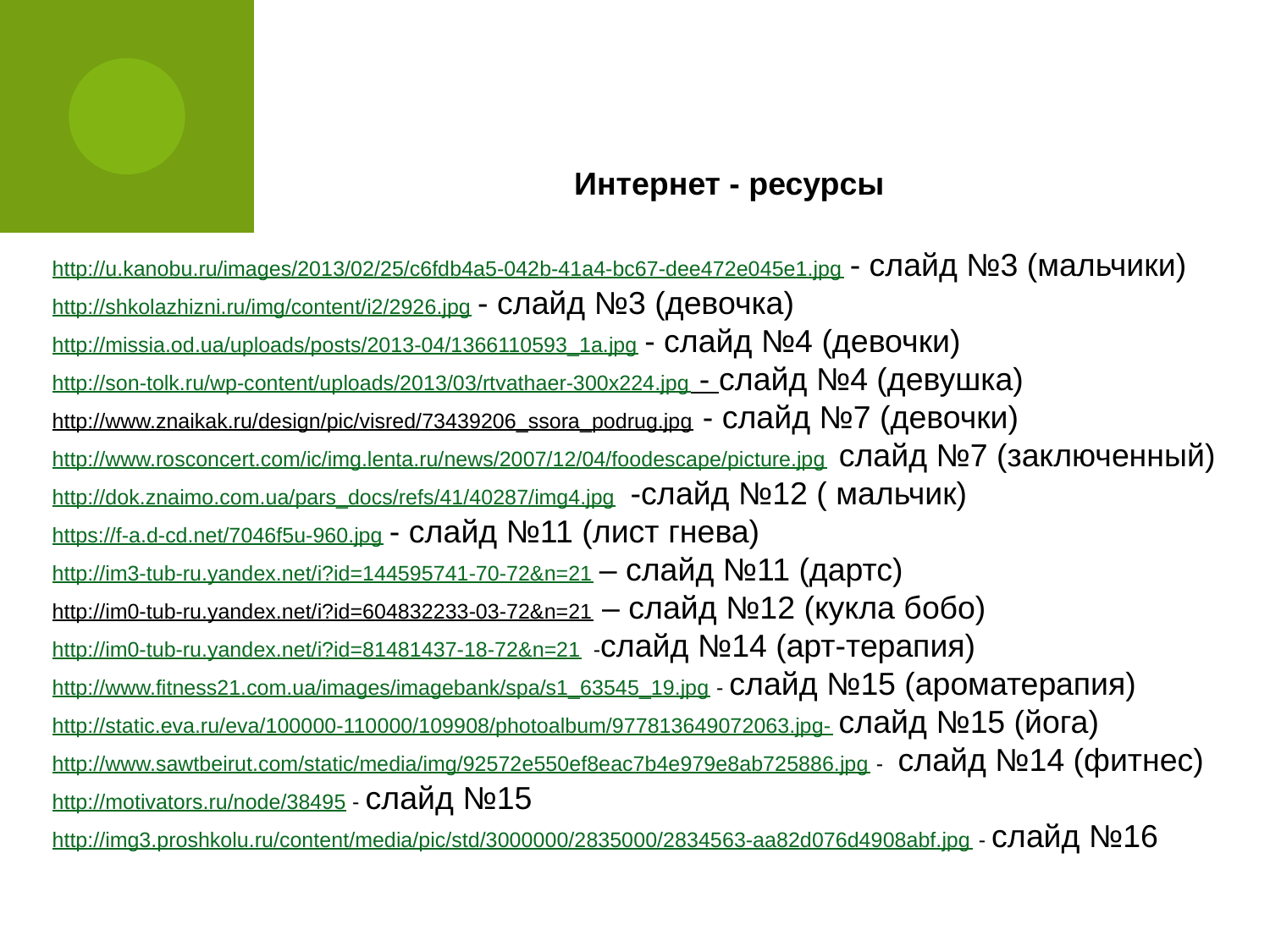

Интернет - ресурсы
http://u.kanobu.ru/images/2013/02/25/c6fdb4a5-042b-41a4-bc67-dee472e045e1.jpg - слайд №3 (мальчики)
http://shkolazhizni.ru/img/content/i2/2926.jpg - слайд №3 (девочка)
http://missia.od.ua/uploads/posts/2013-04/1366110593_1a.jpg - слайд №4 (девочки)
http://son-tolk.ru/wp-content/uploads/2013/03/rtvathaer-300x224.jpg - слайд №4 (девушка)
http://www.znaikak.ru/design/pic/visred/73439206_ssora_podrug.jpg - слайд №7 (девочки)
http://www.rosconcert.com/ic/img.lenta.ru/news/2007/12/04/foodescape/picture.jpg  слайд №7 (заключенный)
http://dok.znaimo.com.ua/pars_docs/refs/41/40287/img4.jpg  -слайд №12 ( мальчик)
https://f-a.d-cd.net/7046f5u-960.jpg - слайд №11 (лист гнева)
http://im3-tub-ru.yandex.net/i?id=144595741-70-72&n=21 – слайд №11 (дартс)
http://im0-tub-ru.yandex.net/i?id=604832233-03-72&n=21 – слайд №12 (кукла бобо)
http://im0-tub-ru.yandex.net/i?id=81481437-18-72&n=21  -слайд №14 (арт-терапия)
http://www.fitness21.com.ua/images/imagebank/spa/s1_63545_19.jpg - слайд №15 (ароматерапия)
http://static.eva.ru/eva/100000-110000/109908/photoalbum/977813649072063.jpg- слайд №15 (йога)
http://www.sawtbeirut.com/static/media/img/92572e550ef8eac7b4e979e8ab725886.jpg -  слайд №14 (фитнес)
http://motivators.ru/node/38495 - слайд №15
http://img3.proshkolu.ru/content/media/pic/std/3000000/2835000/2834563-aa82d076d4908abf.jpg - слайд №16